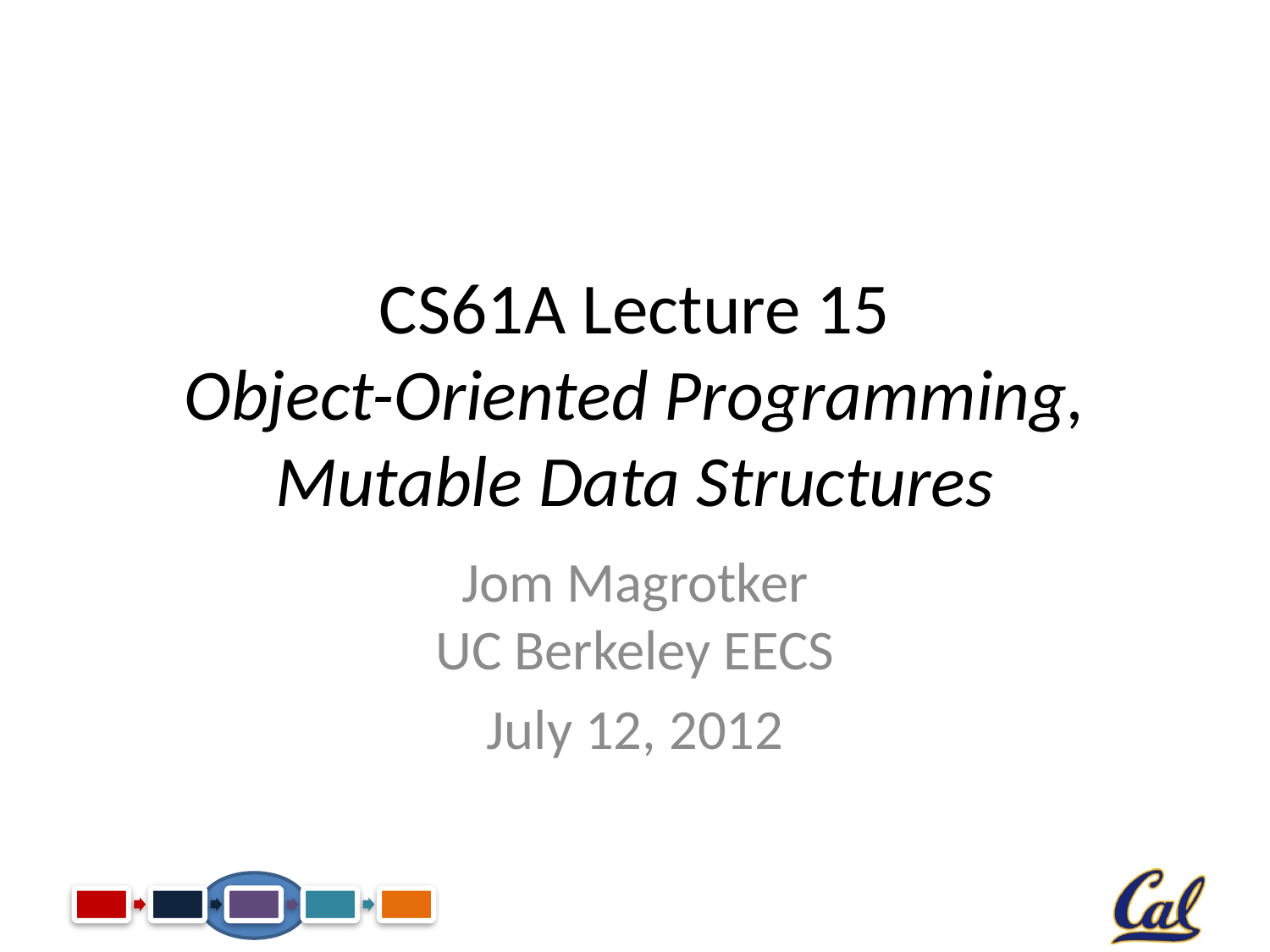

# CS61A Lecture 15 Object-Oriented Programming, Mutable Data Structures
Jom Magrotker
UC Berkeley EECS
July 12, 2012